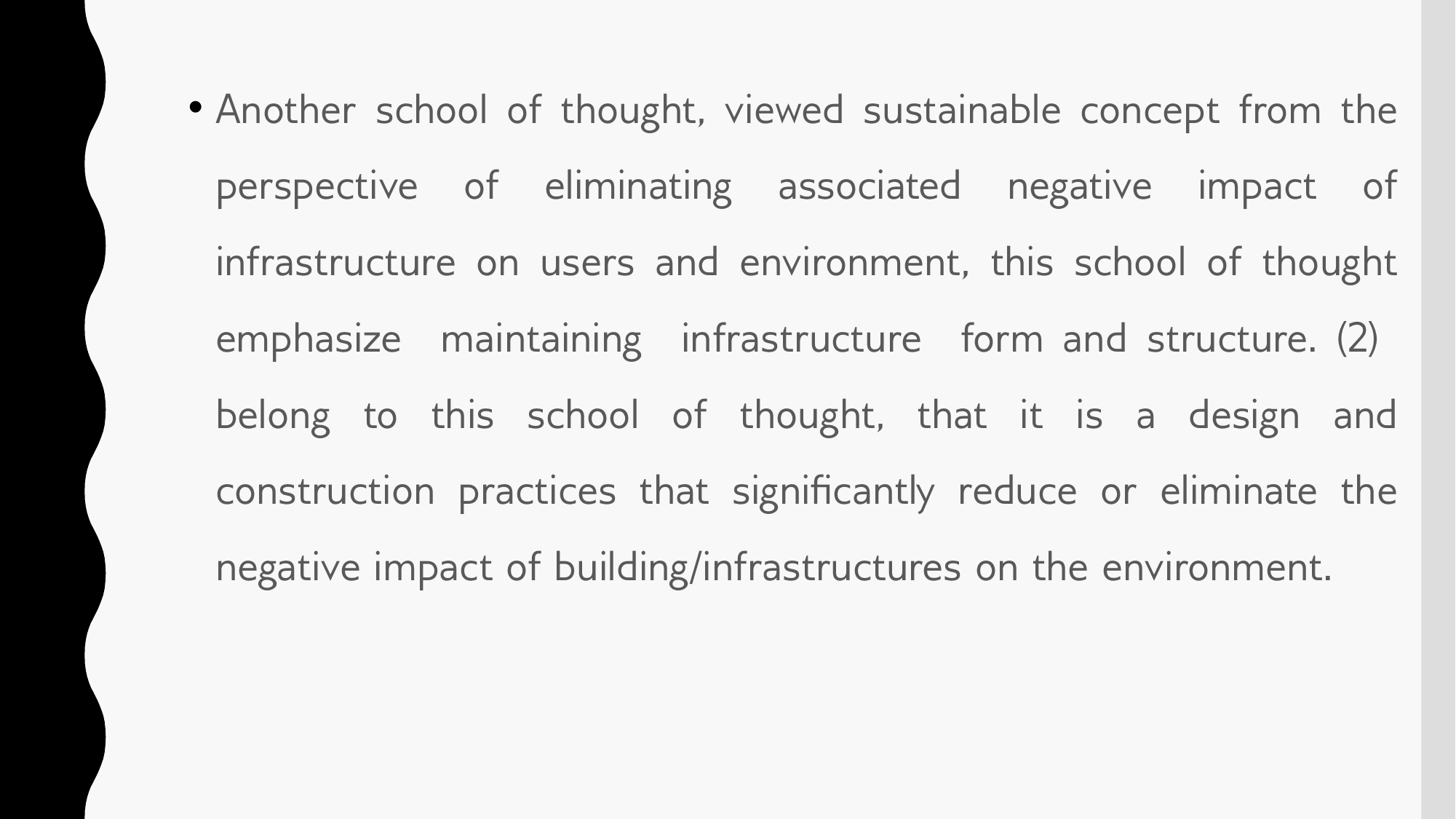

Another school of thought, viewed sustainable concept from the perspective of eliminating associated negative impact of infrastructure on users and environment, this school of thought emphasize  maintaining  infrastructure  form and structure. (2)  belong to this school of thought, that it is a design and construction practices that significantly reduce or eliminate the negative impact of building/infrastructures on the environment.